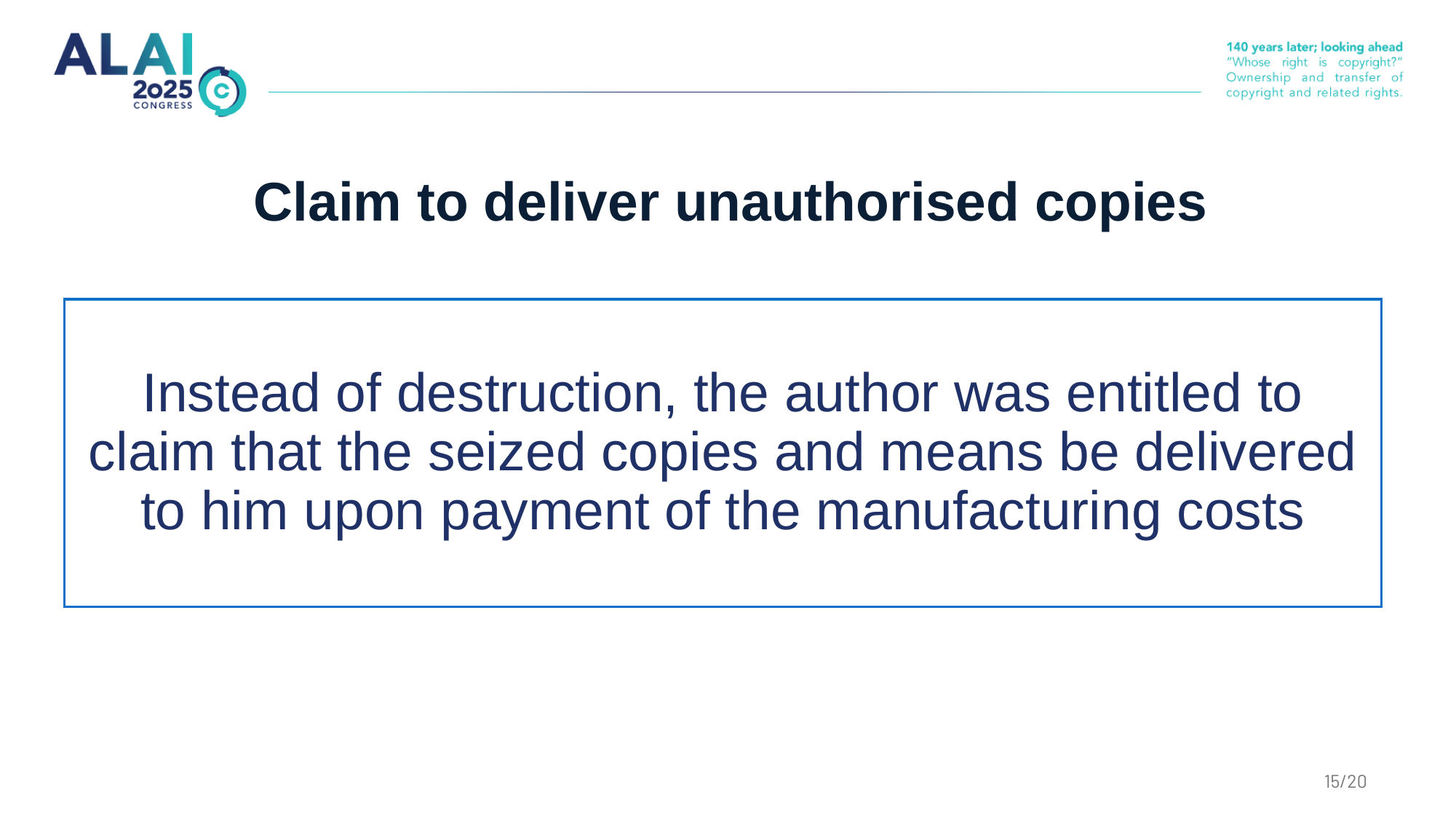

# Claim to deliver unauthorised copies
Instead of destruction, the author was entitled to claim that the seized copies and means be delivered to him upon payment of the manufacturing costs
15/20